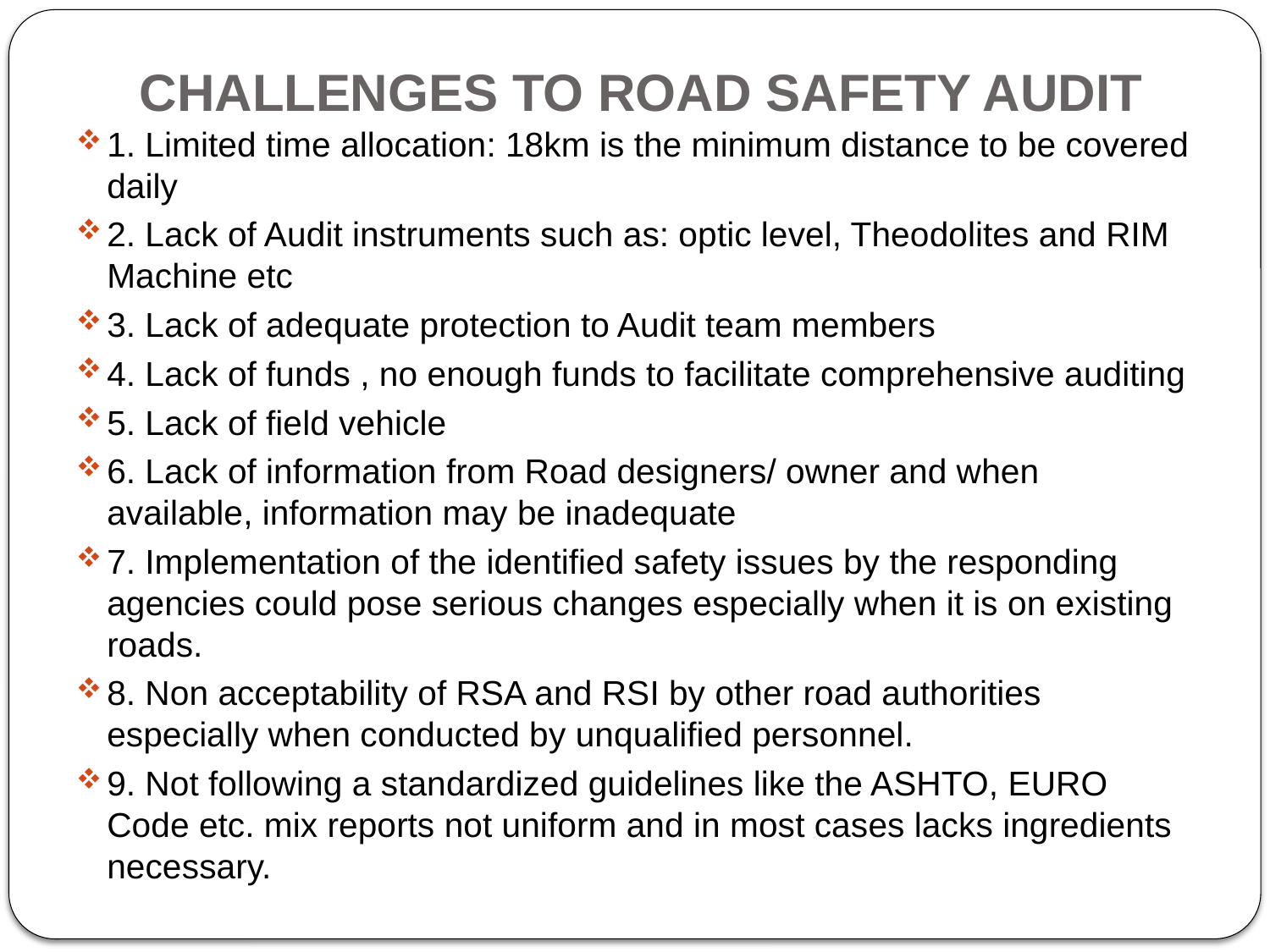

# CHALLENGES TO ROAD SAFETY AUDIT
1. Limited time allocation: 18km is the minimum distance to be covered daily
2. Lack of Audit instruments such as: optic level, Theodolites and RIM Machine etc
3. Lack of adequate protection to Audit team members
4. Lack of funds , no enough funds to facilitate comprehensive auditing
5. Lack of field vehicle
6. Lack of information from Road designers/ owner and when available, information may be inadequate
7. Implementation of the identified safety issues by the responding agencies could pose serious changes especially when it is on existing roads.
8. Non acceptability of RSA and RSI by other road authorities especially when conducted by unqualified personnel.
9. Not following a standardized guidelines like the ASHTO, EURO Code etc. mix reports not uniform and in most cases lacks ingredients necessary.